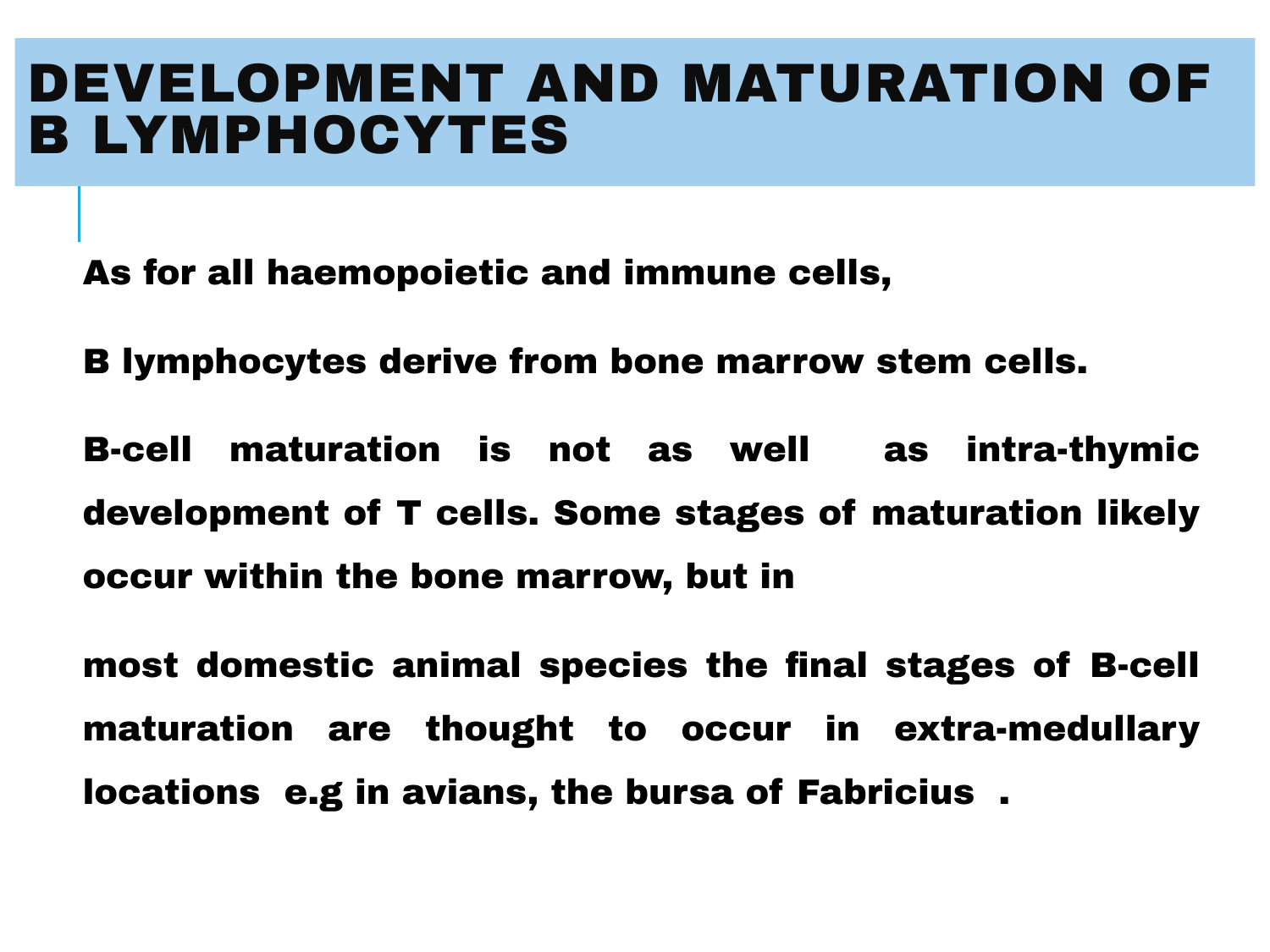

# DEVELOPMENT AND MATURATION OF B LYMPHOCYTES
As for all haemopoietic and immune cells,
B lymphocytes derive from bone marrow stem cells.
B-cell maturation is not as well  as intra-thymic development of T cells. Some stages of maturation likely occur within the bone marrow, but in
most domestic animal species the final stages of B-cell maturation are thought to occur in extra-medullary locations  e.g in avians, the bursa of Fabricius  .